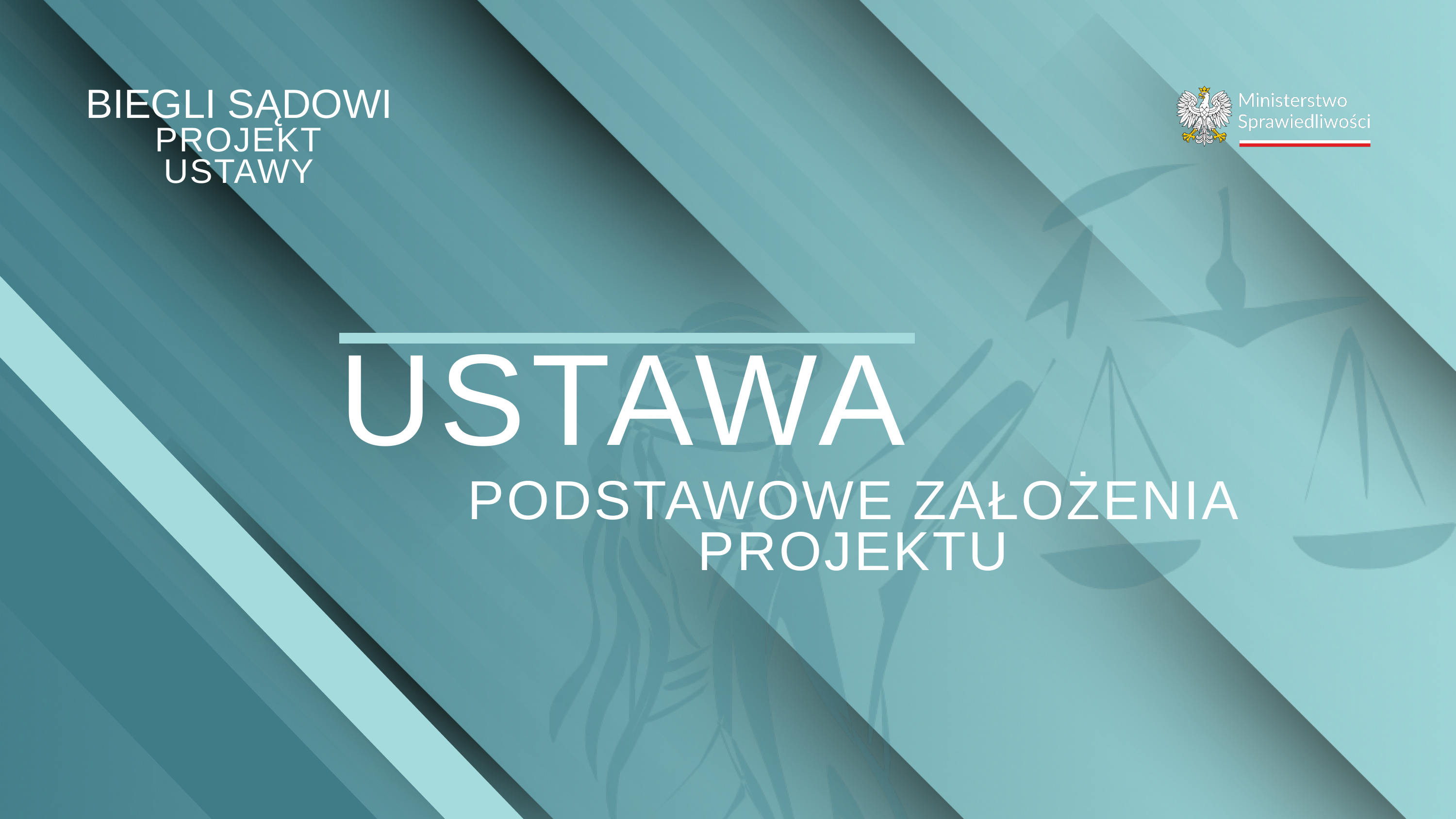

BIEGLI SĄDOWI
PROJEKT USTAWY

USTAWA
PODSTAWOWE ZAŁOŻENIA PROJEKTU